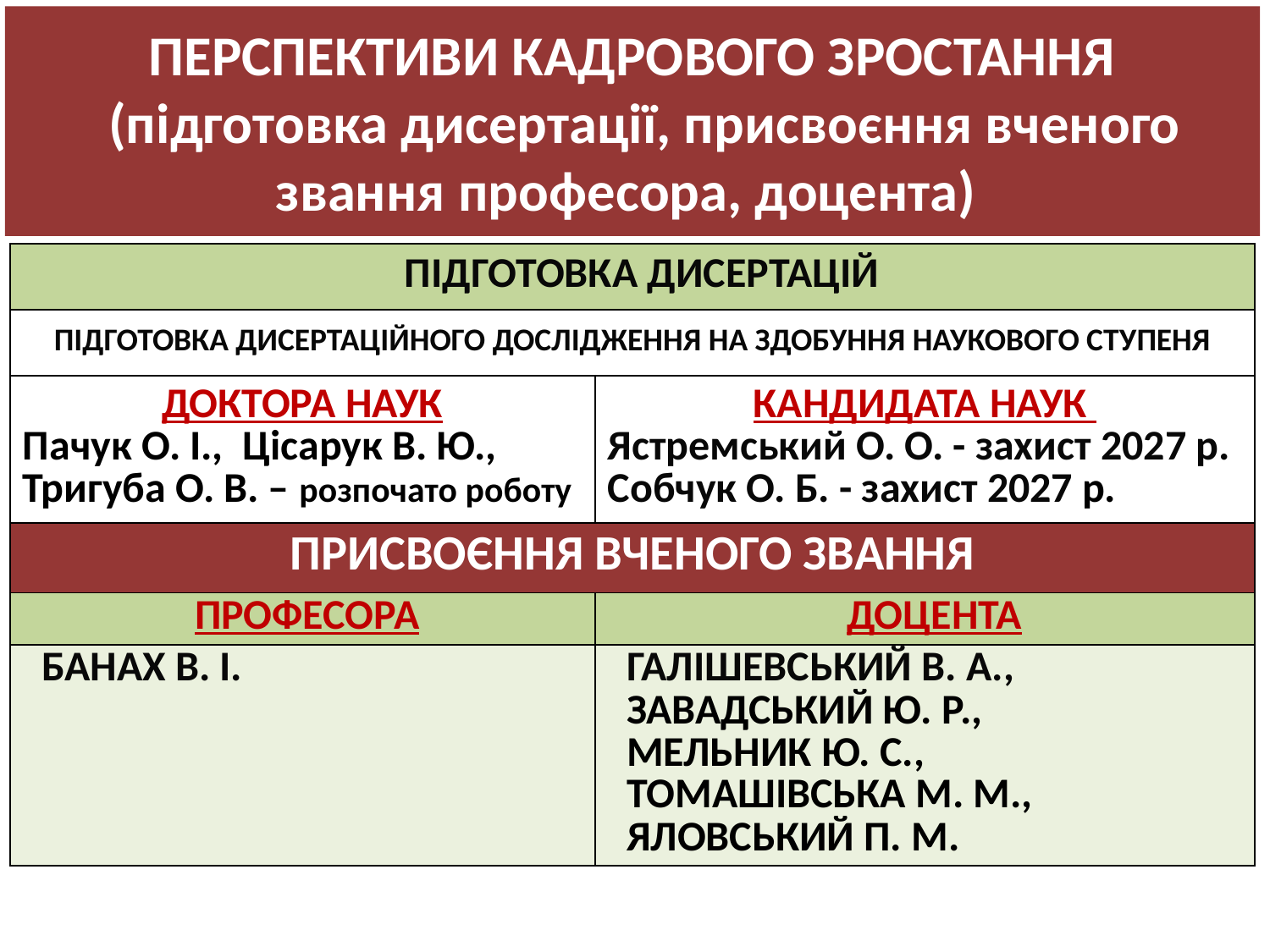

# ПЕРСПЕКТИВИ КАДРОВОГО ЗРОСТАННЯ (підготовка дисертації, присвоєння вченого звання професора, доцента)
| ПІДГОТОВКА ДИСЕРТАЦІЙ |  |
| --- | --- |
| ПІДГОТОВКА ДИСЕРТАЦІЙНОГО ДОСЛІДЖЕННЯ НА ЗДОБУННЯ НАУКОВОГО СТУПЕНЯ |  |
| ДОКТОРА НАУК Пачук О. І., Цісарук В. Ю., Тригуба О. В. – розпочато роботу | КАНДИДАТА НАУК Ястремський О. О. - захист 2027 р. Собчук О. Б. - захист 2027 р. |
| ПРИСВОЄННЯ ВЧЕНОГО ЗВАННЯ |  |
| ПРОФЕСОРА | ДОЦЕНТА |
| БАНАХ В. І. | ГАЛІШЕВСЬКИЙ В. А., ЗАВАДСЬКИЙ Ю. Р., МЕЛЬНИК Ю. С., ТОМАШІВСЬКА М. М., ЯЛОВСЬКИЙ П. М. |